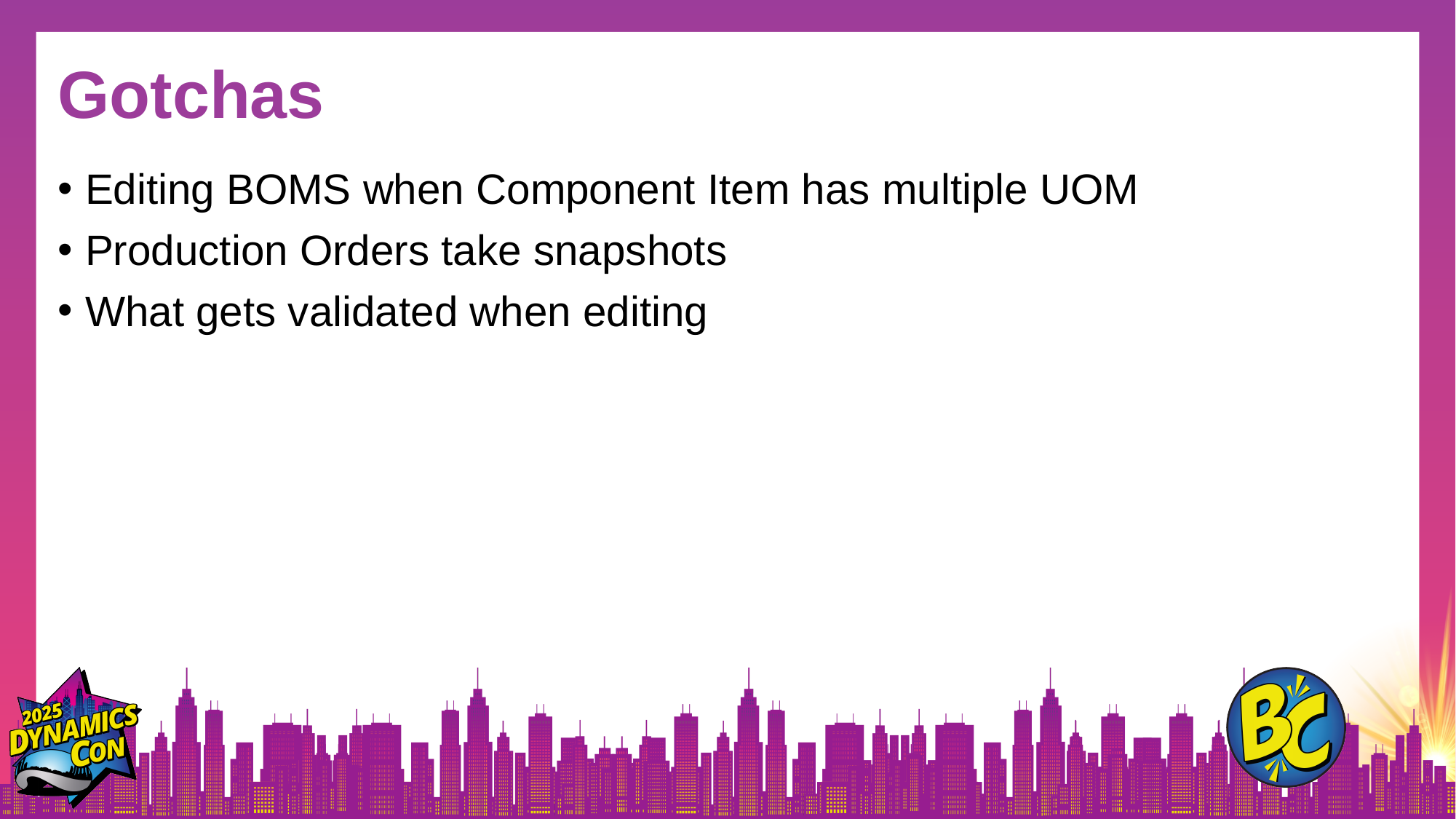

# Gotchas
Editing BOMS when Component Item has multiple UOM
Production Orders take snapshots
What gets validated when editing